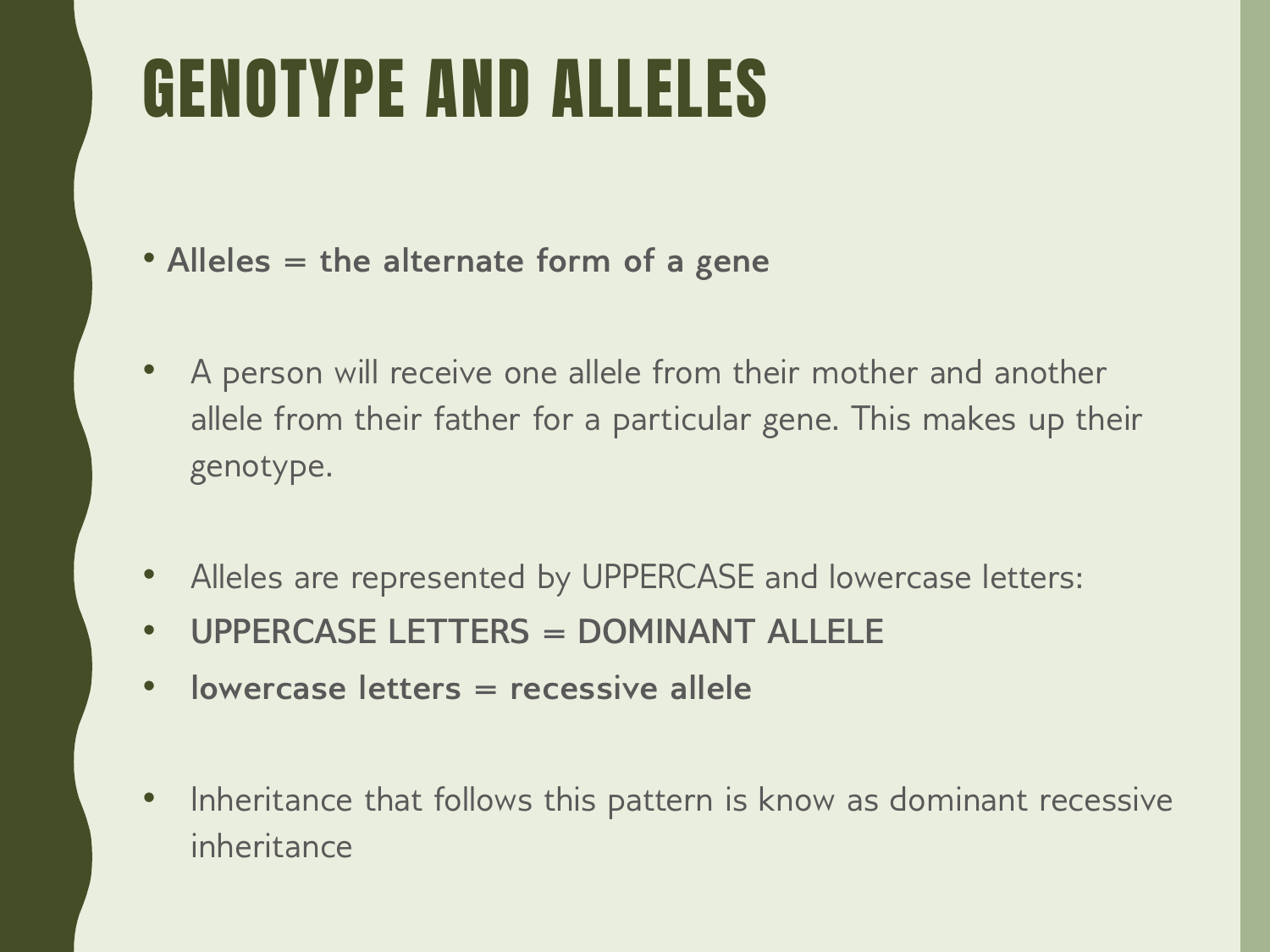

# Genotype and alleles
Alleles = the alternate form of a gene

A person will receive one allele from their mother and another allele from their father for a particular gene. This makes up their genotype.

Alleles are represented by UPPERCASE and lowercase letters:
UPPERCASE LETTERS = DOMINANT ALLELE
lowercase letters = recessive allele

Inheritance that follows this pattern is know as dominant recessive inheritance